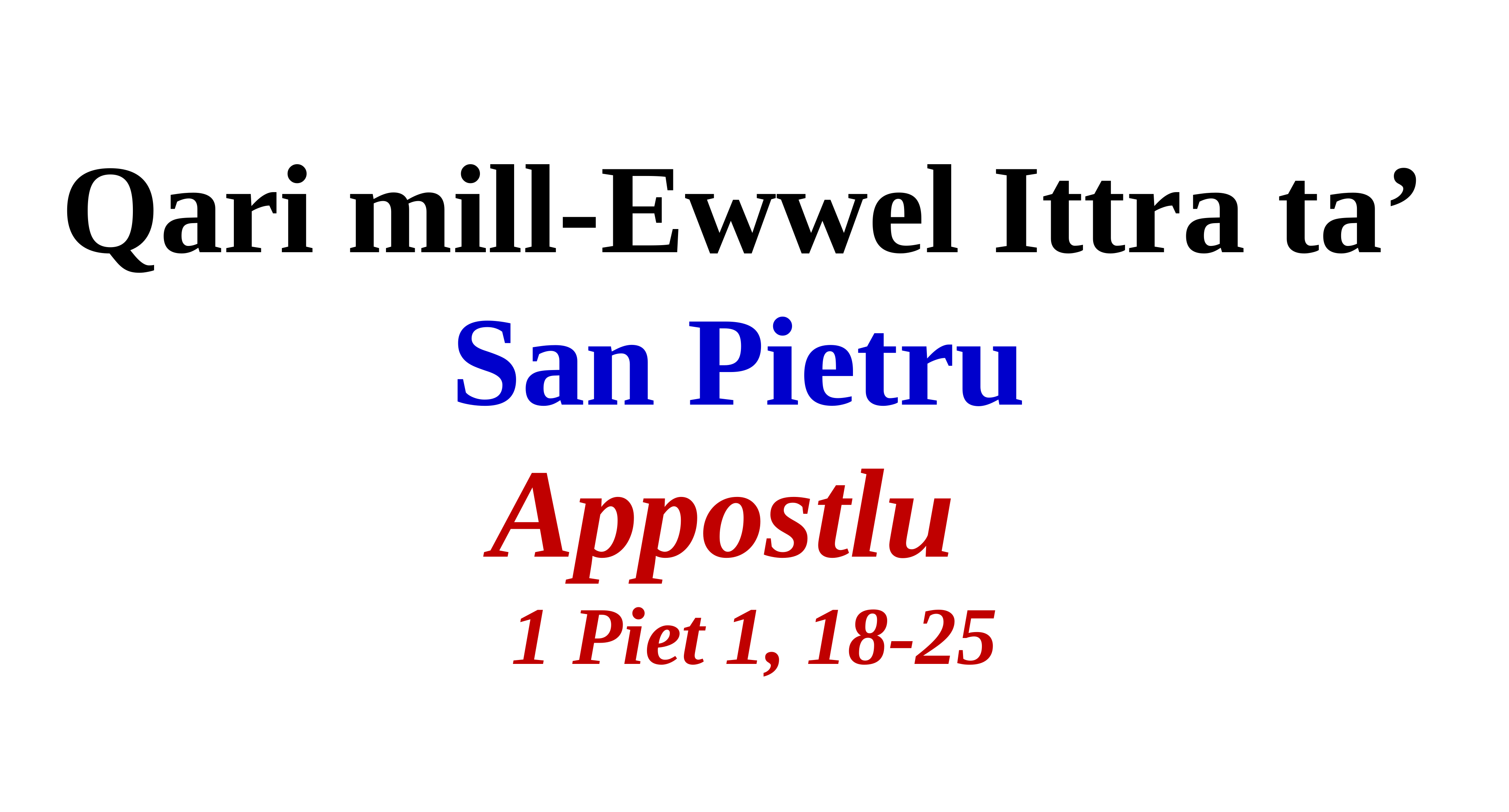

Qari mill-Ewwel Ittra ta’
San Pietru
Appostlu
1 Piet 1, 18-25